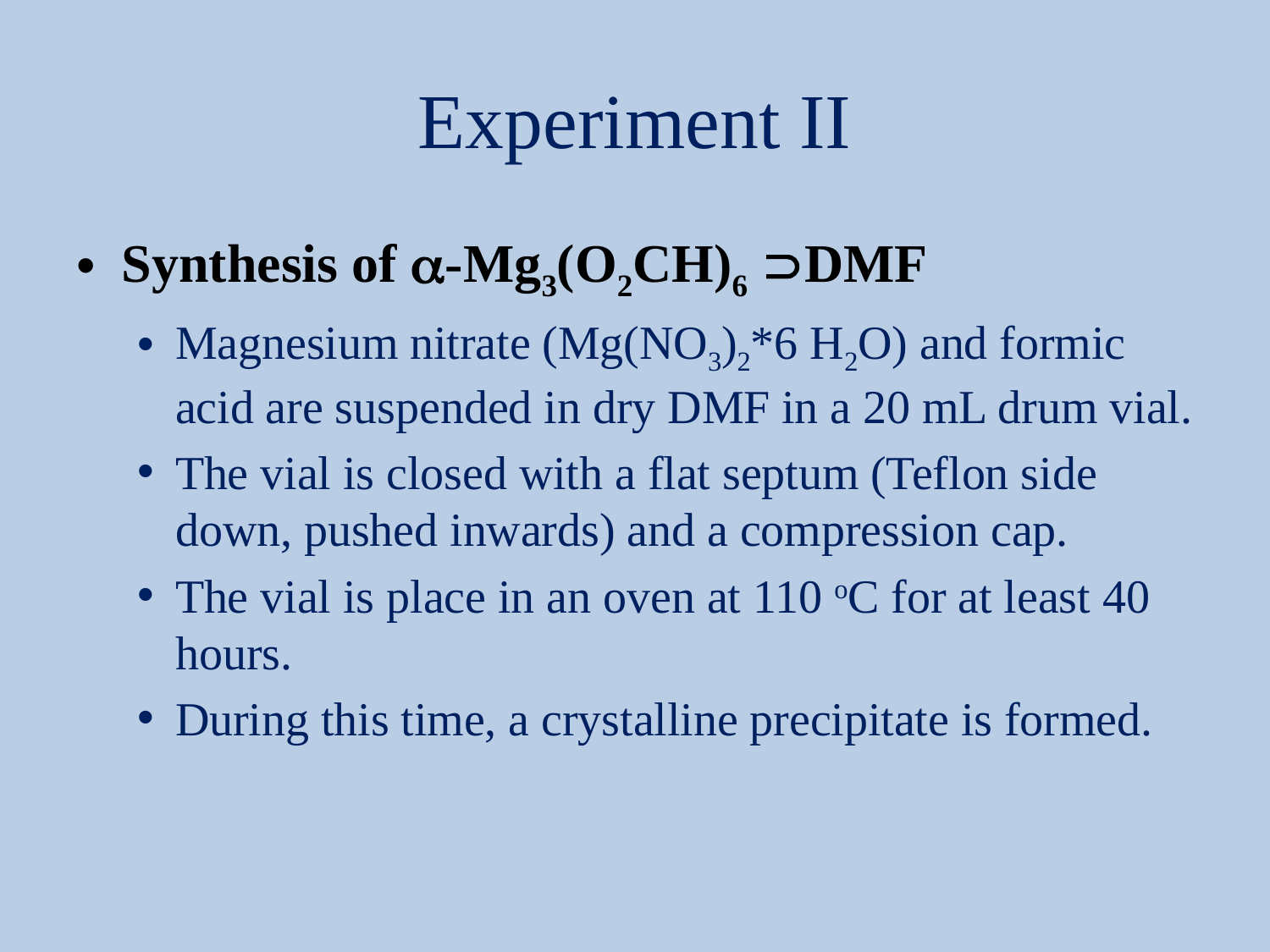

# Experiment II
Synthesis of α-Mg3(O2CH)6 ⊃DMF
Magnesium nitrate (Mg(NO3)2*6 H2O) and formic acid are suspended in dry DMF in a 20 mL drum vial.
The vial is closed with a flat septum (Teflon side down, pushed inwards) and a compression cap.
The vial is place in an oven at 110 oC for at least 40 hours.
During this time, a crystalline precipitate is formed.